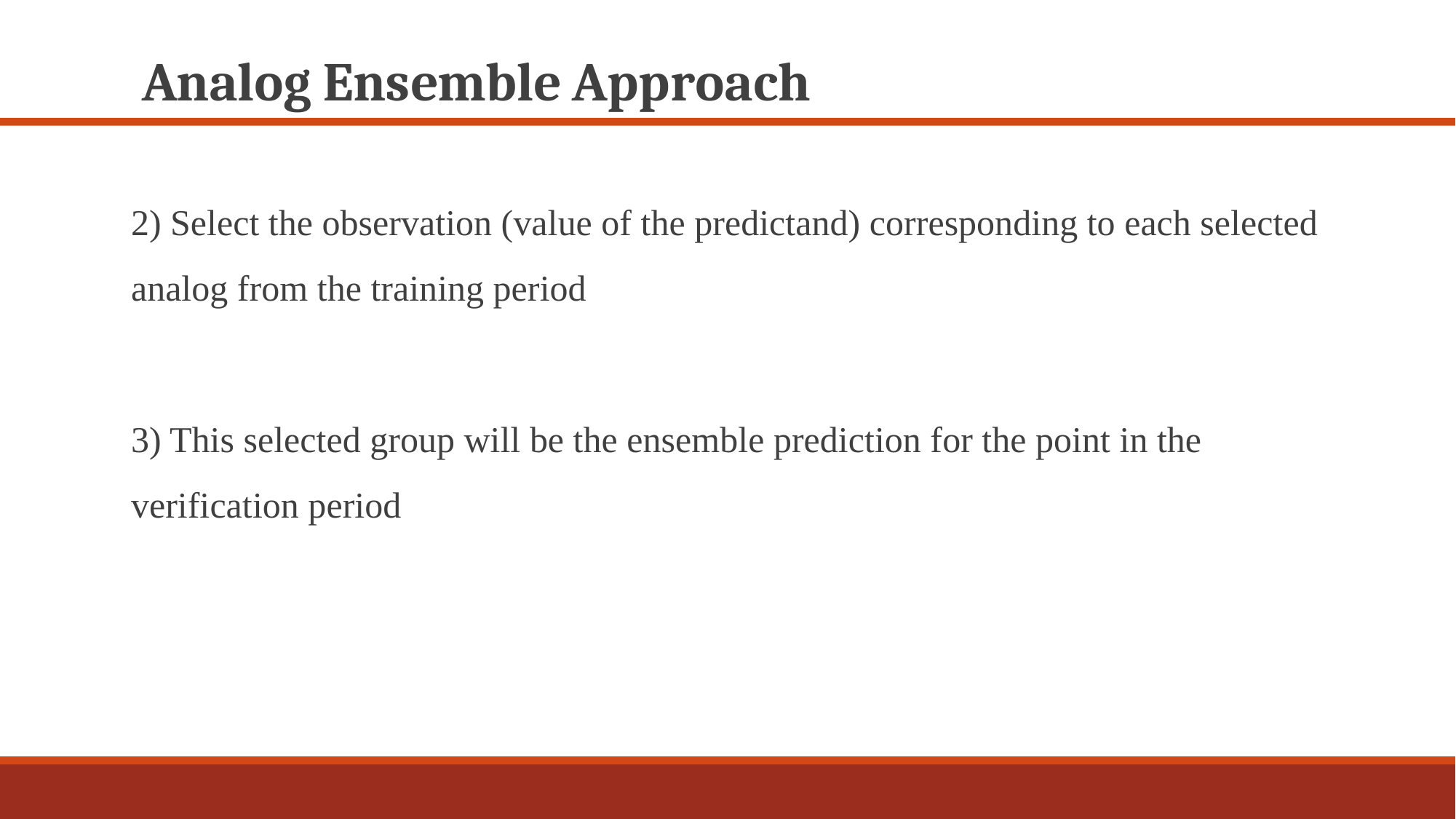

# Analog Ensemble Approach
2) Select the observation (value of the predictand) corresponding to each selected analog from the training period

3) This selected group will be the ensemble prediction for the point in the verification period